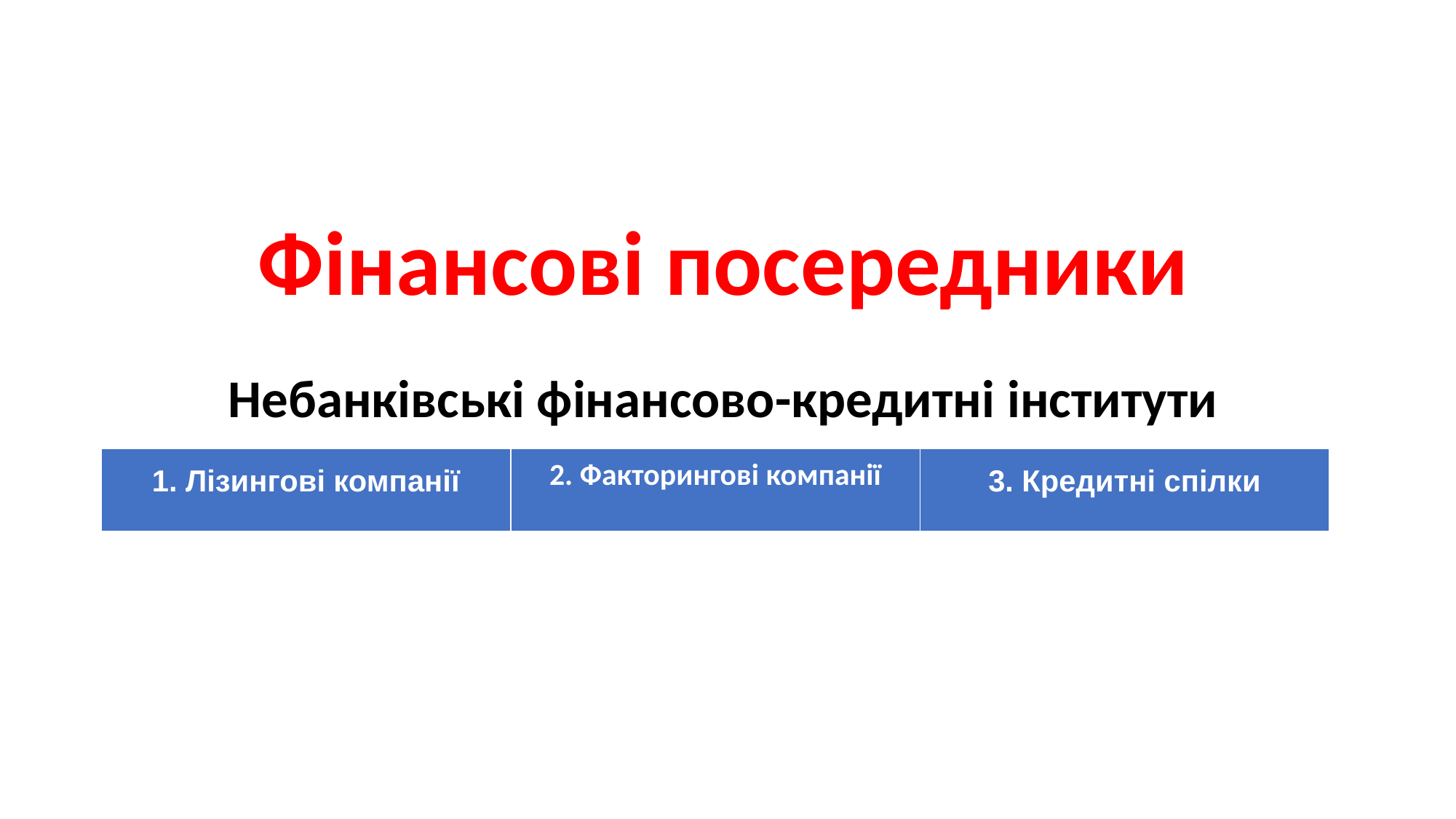

# Фінансові посередники
Небанківські фінансово-кредитні інститути
| 1. Лізингові компанії | 2. Факторингові компанії | 3. Кредитні спілки |
| --- | --- | --- |